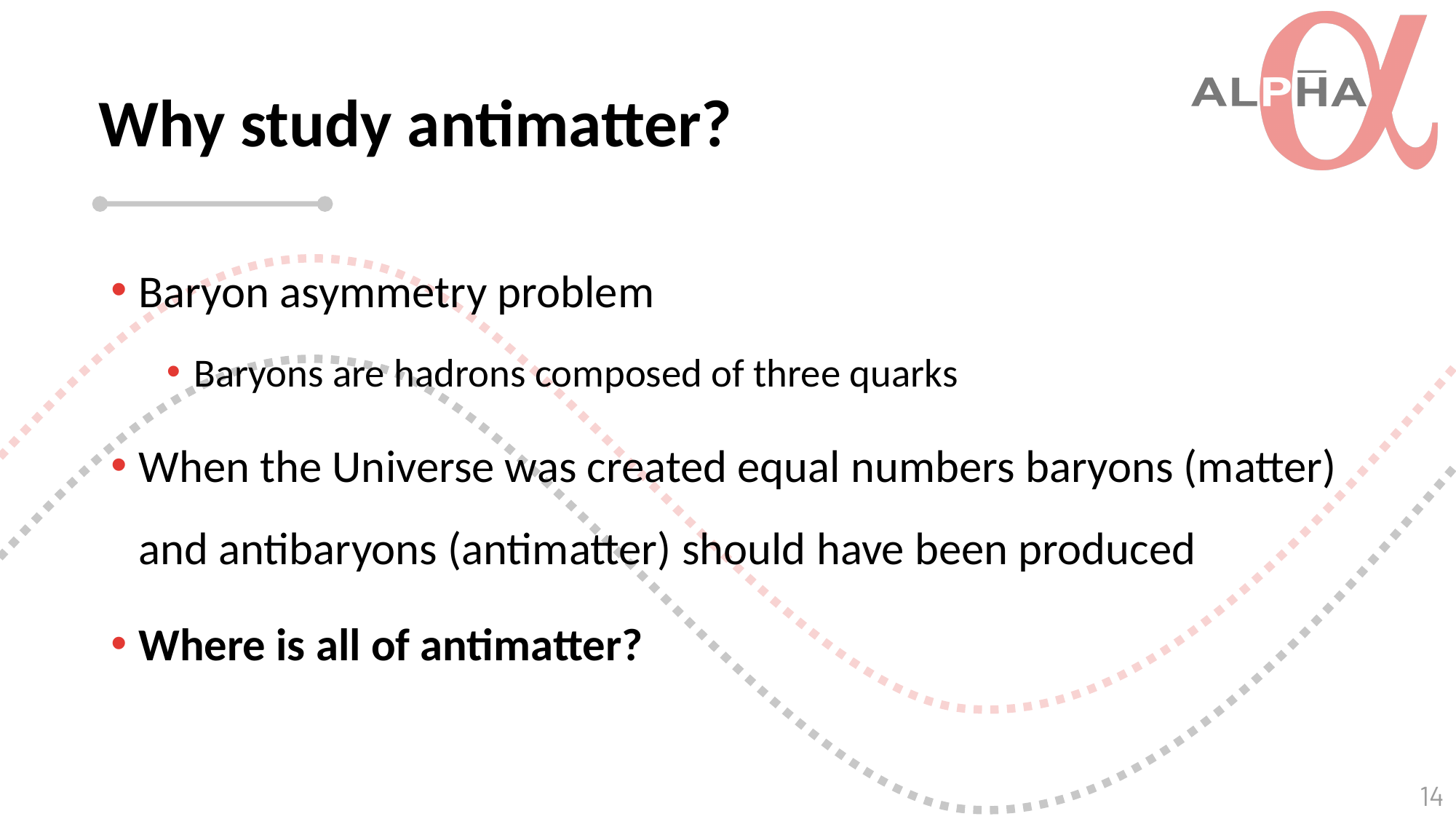

# Why study antimatter?
Baryon asymmetry problem
Baryons are hadrons composed of three quarks
When the Universe was created equal numbers baryons (matter) and antibaryons (antimatter) should have been produced
Where is all of antimatter?
14